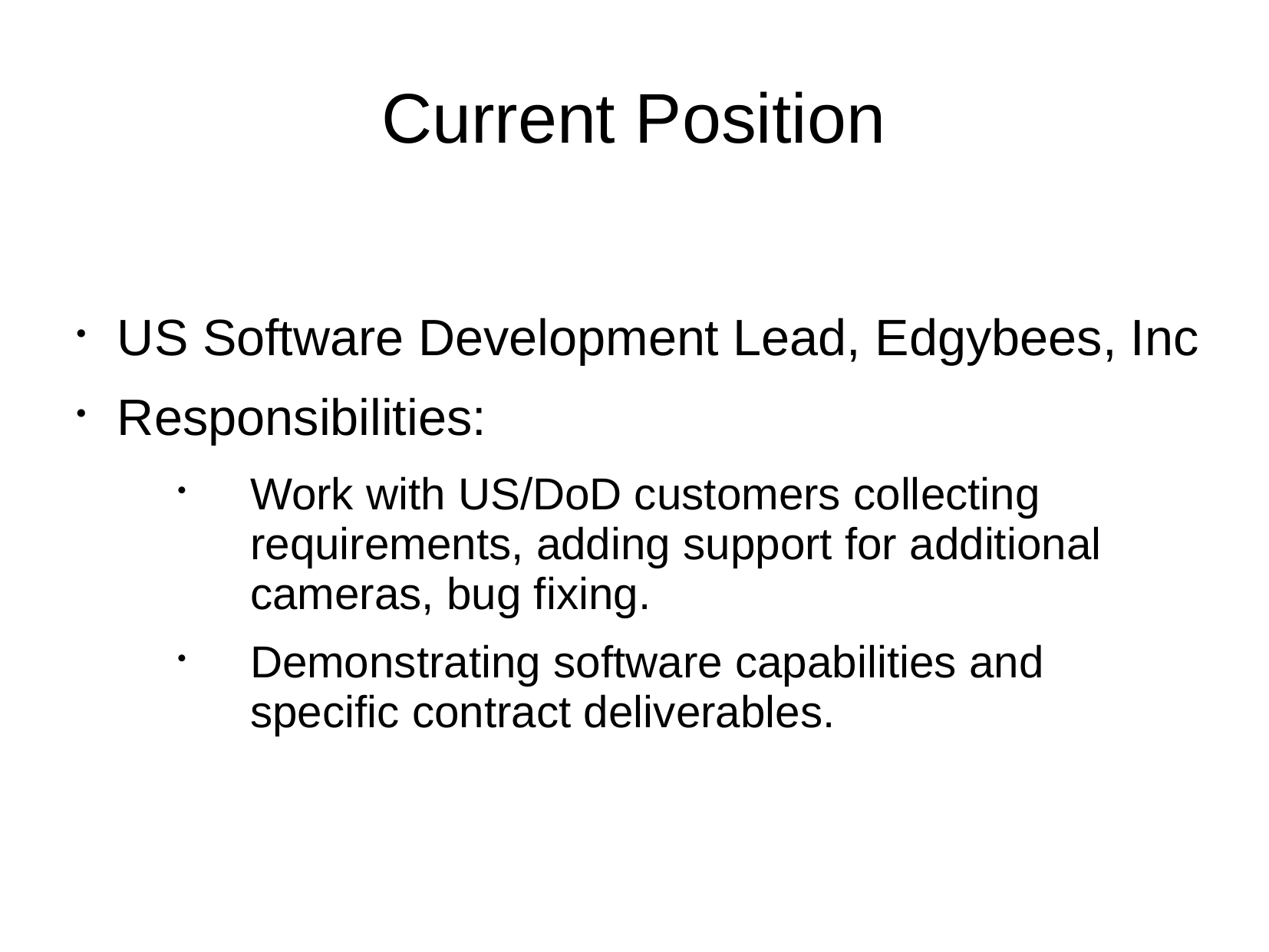

Current Position

US Software Development Lead, Edgybees, Inc
Responsibilities:
Work with US/DoD customers collecting requirements, adding support for additional cameras, bug fixing.
Demonstrating software capabilities and specific contract deliverables.